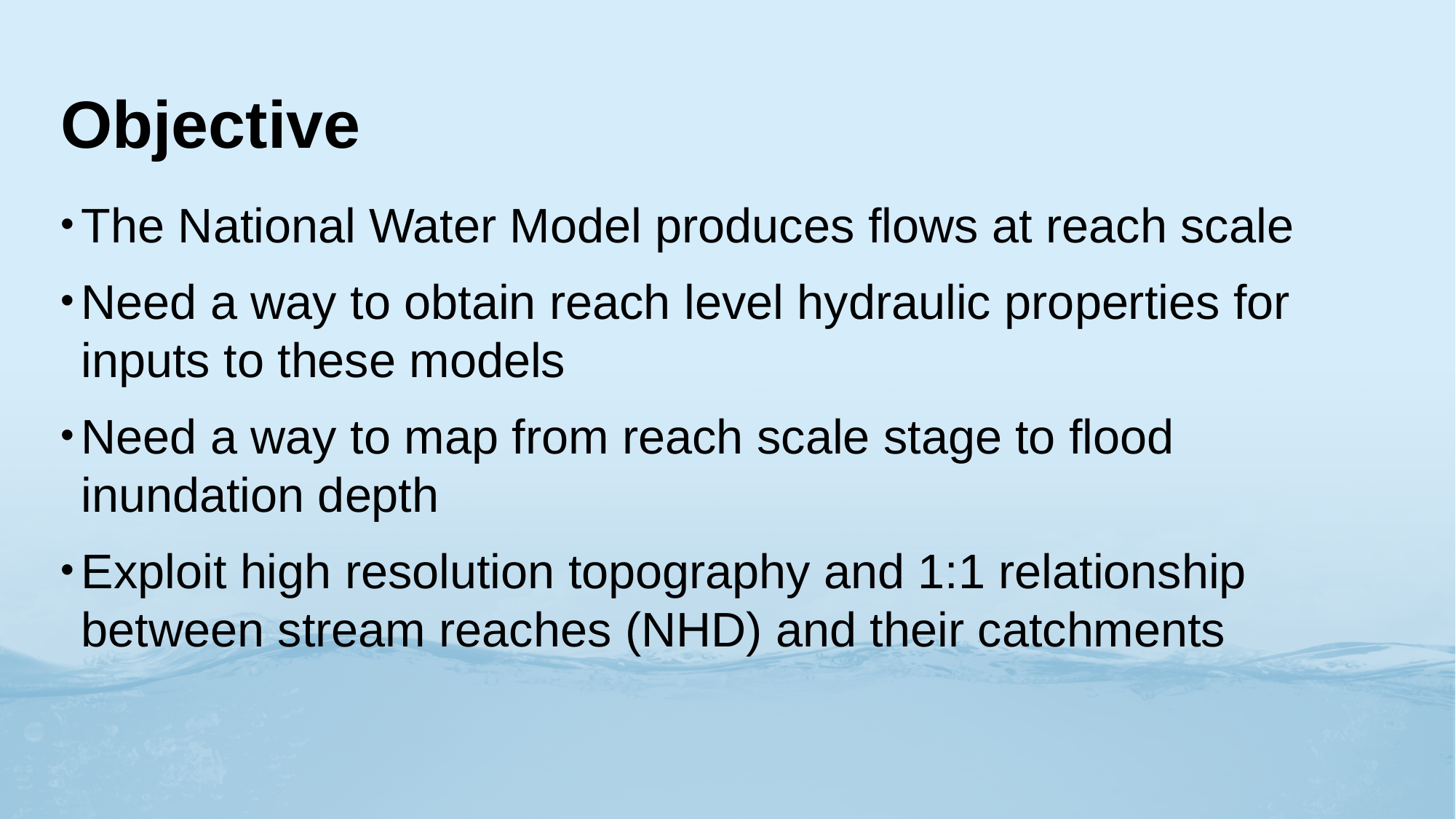

# Objective
The National Water Model produces flows at reach scale
Need a way to obtain reach level hydraulic properties for inputs to these models
Need a way to map from reach scale stage to flood inundation depth
Exploit high resolution topography and 1:1 relationship between stream reaches (NHD) and their catchments